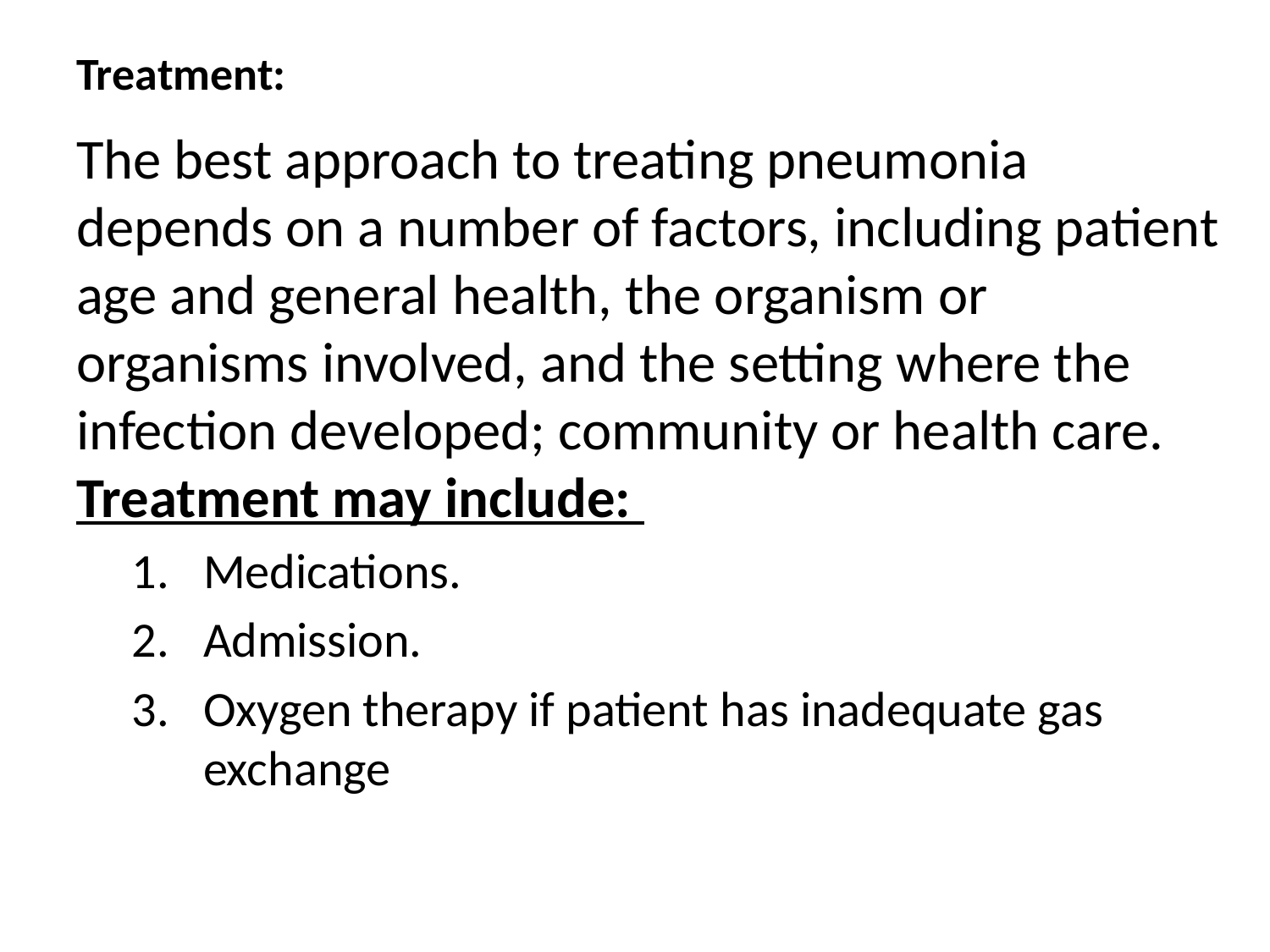

# Treatment:
The best approach to treating pneumonia depends on a number of factors, including patient age and general health, the organism or organisms involved, and the setting where the infection developed; community or health care. Treatment may include:
Medications.
Admission.
Oxygen therapy if patient has inadequate gas exchange